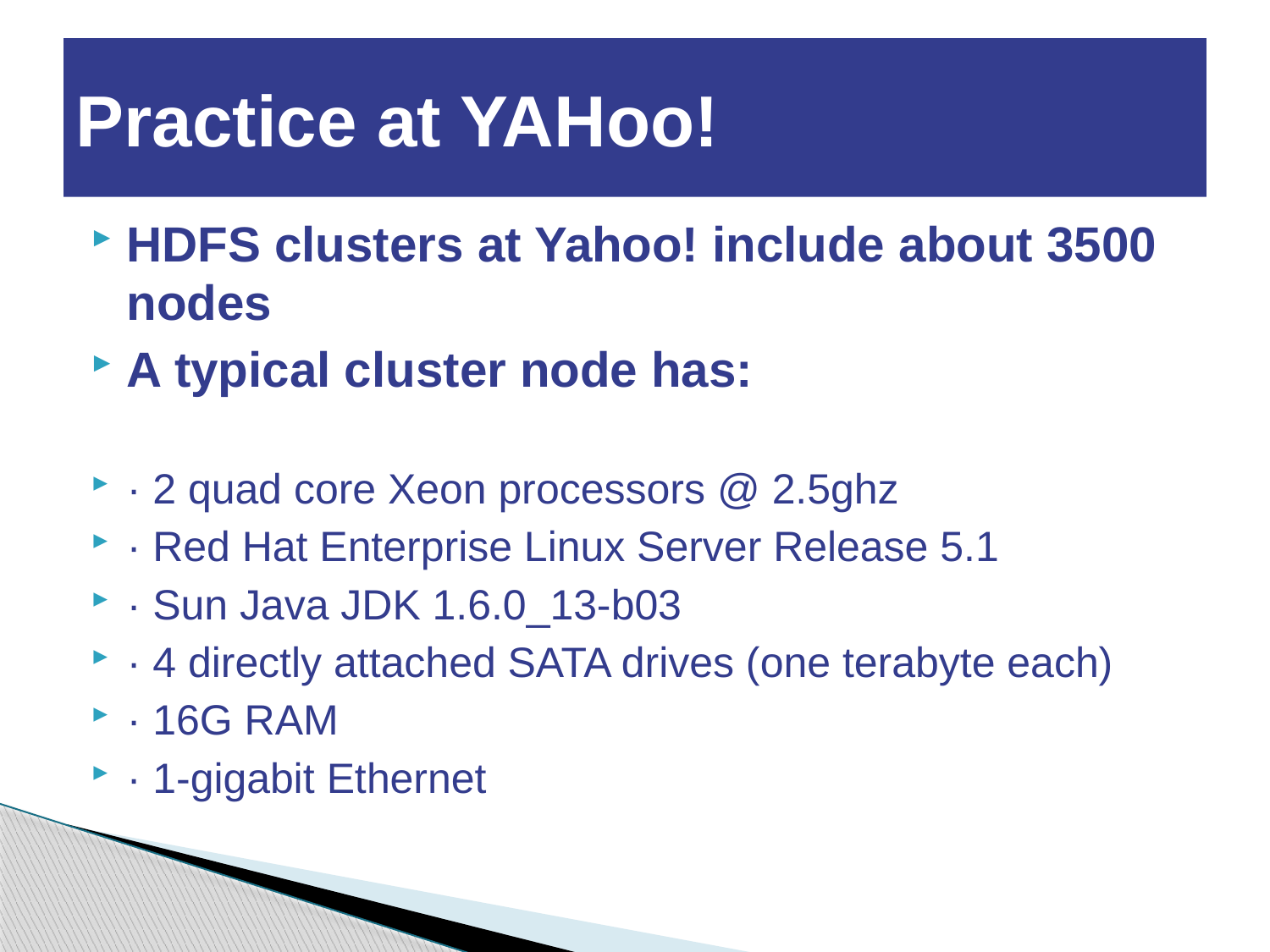

# Practice at YAHoo!
HDFS clusters at Yahoo! include about 3500 nodes
A typical cluster node has:

· 2 quad core Xeon processors @ 2.5ghz
· Red Hat Enterprise Linux Server Release 5.1
· Sun Java JDK 1.6.0_13-b03
· 4 directly attached SATA drives (one terabyte each)
· 16G RAM
· 1-gigabit Ethernet